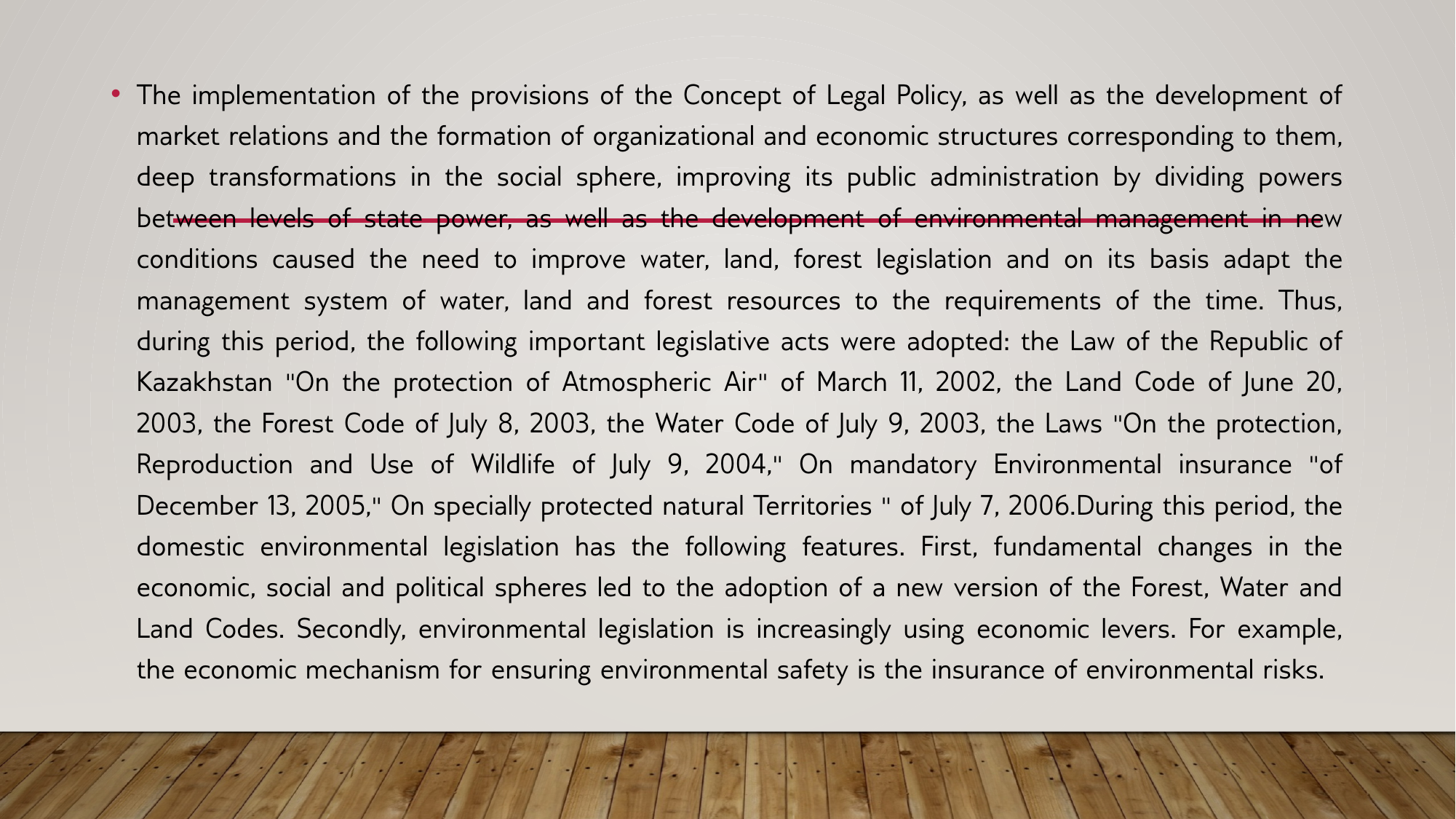

The implementation of the provisions of the Concept of Legal Policy, as well as the development of market relations and the formation of organizational and economic structures corresponding to them, deep transformations in the social sphere, improving its public administration by dividing powers between levels of state power, as well as the development of environmental management in new conditions caused the need to improve water, land, forest legislation and on its basis adapt the management system of water, land and forest resources to the requirements of the time. Thus, during this period, the following important legislative acts were adopted: the Law of the Republic of Kazakhstan "On the protection of Atmospheric Air" of March 11, 2002, the Land Code of June 20, 2003, the Forest Code of July 8, 2003, the Water Code of July 9, 2003, the Laws "On the protection, Reproduction and Use of Wildlife of July 9, 2004," On mandatory Environmental insurance "of December 13, 2005," On specially protected natural Territories " of July 7, 2006.During this period, the domestic environmental legislation has the following features. First, fundamental changes in the economic, social and political spheres led to the adoption of a new version of the Forest, Water and Land Codes. Secondly, environmental legislation is increasingly using economic levers. For example, the economic mechanism for ensuring environmental safety is the insurance of environmental risks.